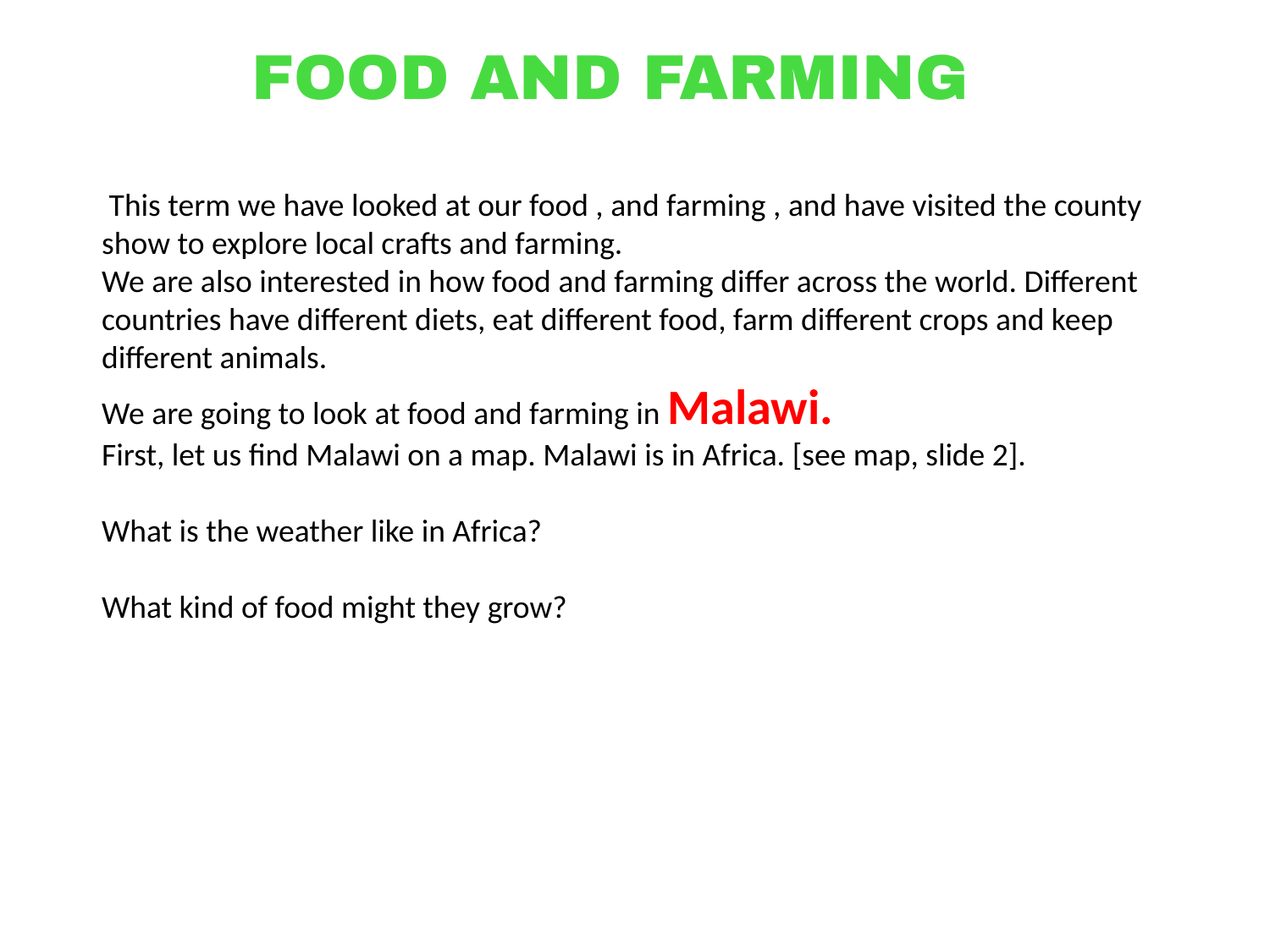

FOOD AND FARMING
 This term we have looked at our food , and farming , and have visited the county show to explore local crafts and farming.
We are also interested in how food and farming differ across the world. Different countries have different diets, eat different food, farm different crops and keep different animals.
We are going to look at food and farming in Malawi.
First, let us find Malawi on a map. Malawi is in Africa. [see map, slide 2].

What is the weather like in Africa?

What kind of food might they grow?